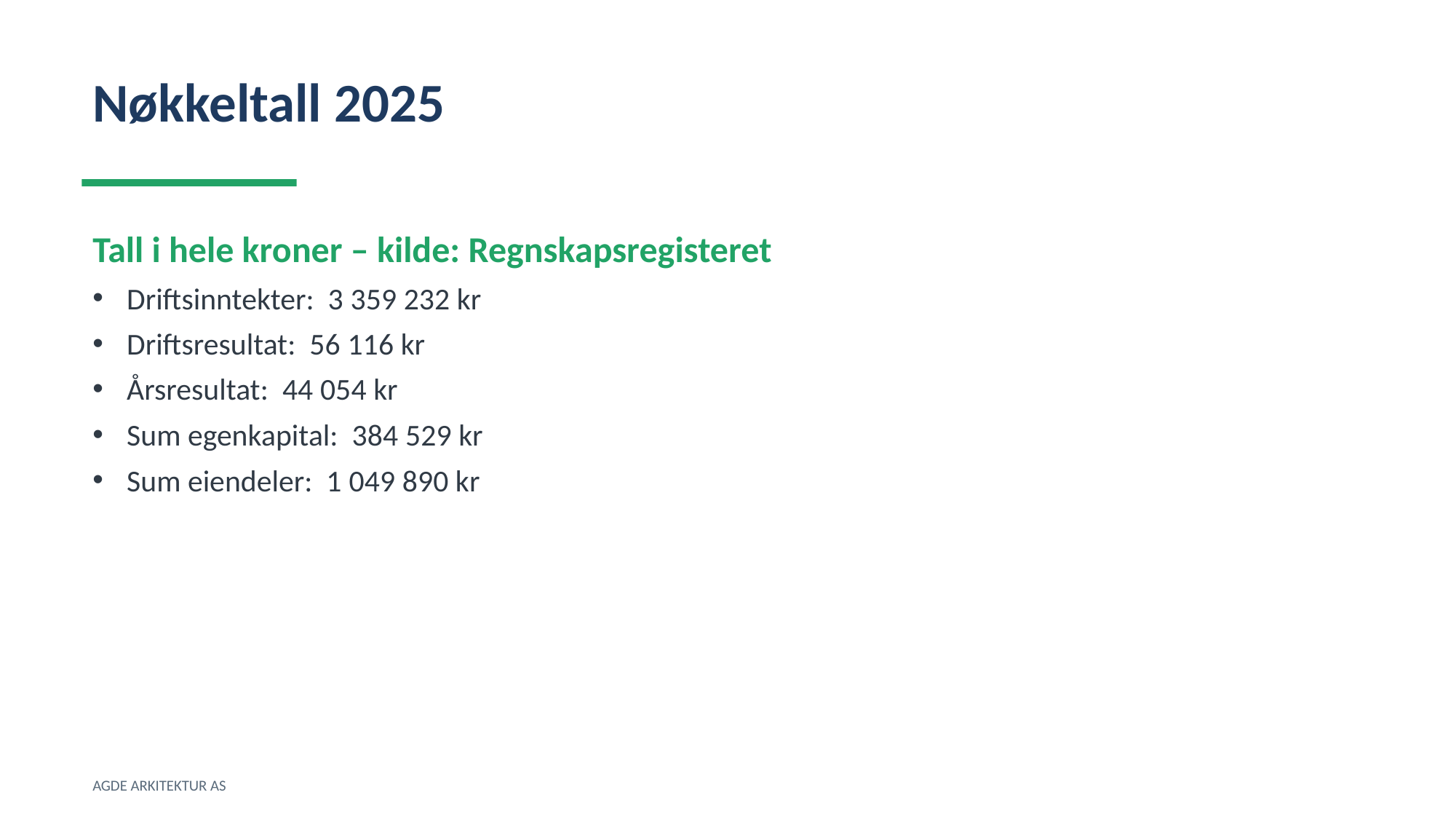

Nøkkeltall 2025

Tall i hele kroner – kilde: Regnskapsregisteret
Driftsinntekter:  3 359 232 kr
Driftsresultat:  56 116 kr
Årsresultat:  44 054 kr
Sum egenkapital:  384 529 kr
Sum eiendeler:  1 049 890 kr
AGDE ARKITEKTUR AS